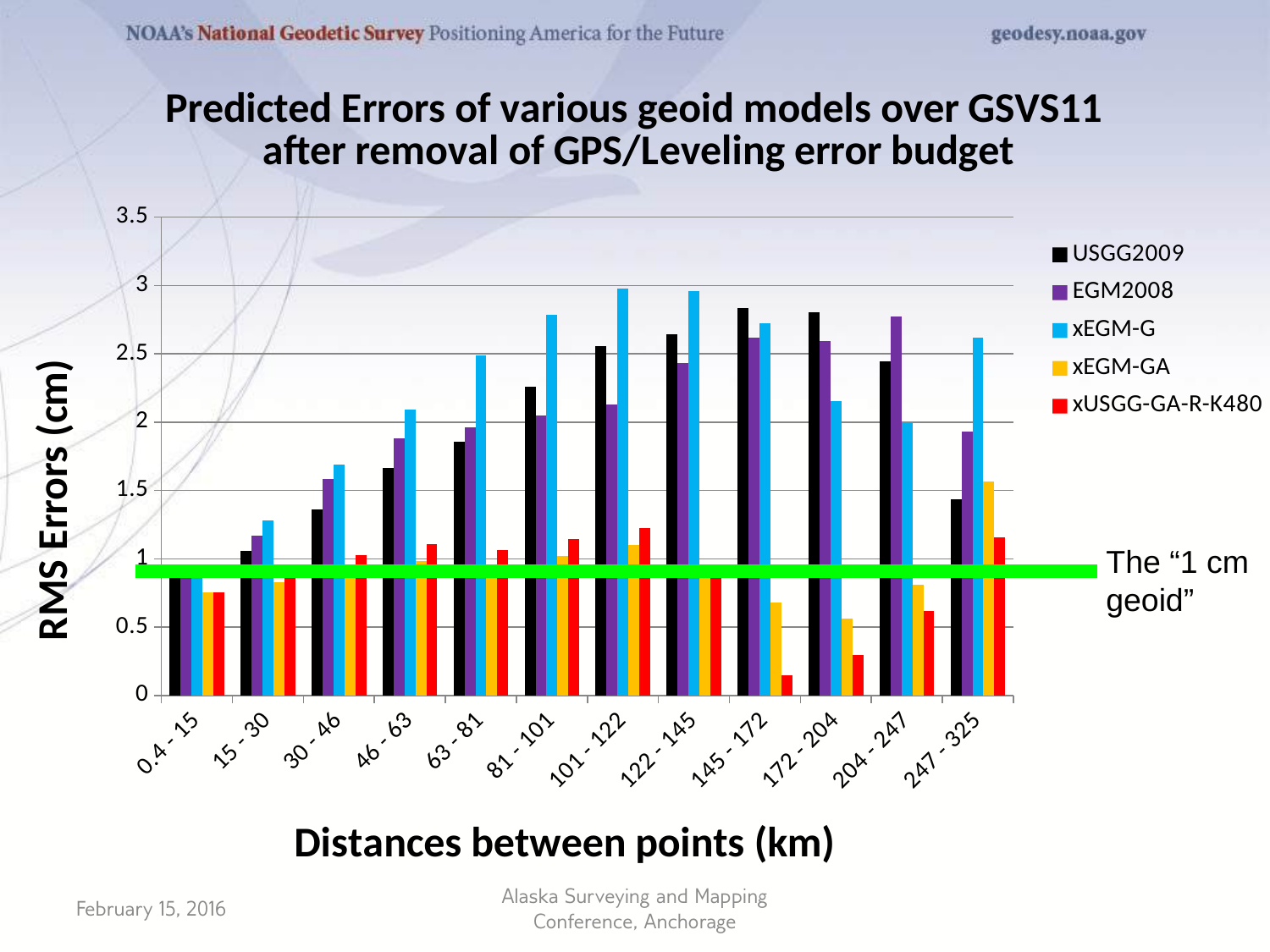

### Chart: Predicted Errors of various geoid models over GSVS11
after removal of GPS/Leveling error budget

| Category |  |  |  |  |  |
|---|---|---|---|---|---|
| 0.4 - 15 | 0.8710099483132266 | 0.8710099483132266 | 0.8710099483132266 | 0.7540943774227532 | 0.7540943774227532 |
| 15 - 30 | 1.060068665092595 | 1.1720689291638084 | 1.28208641468163 | 0.8268890945654057 | 0.945381179583768 |
| 30 - 46 | 1.3640397918456049 | 1.5813299952059976 | 1.6883733454832202 | 0.9058722612698776 | 1.0249900261652312 |
| 46 - 63 | 1.664955814546983 | 1.8793823092691406 | 2.0909514256418795 | 0.9859400916860045 | 1.1054763065727855 |
| 63 - 81 | 1.8561584675203877 | 1.9634979644877746 | 2.4910488266085102 | 0.9409167107388591 | 1.0655159579037914 |
| 81 - 101 | 2.2610607487206003 | 2.047534055737526 | 2.786107627031835 | 1.0209778202316449 | 1.1455984066875096 |
| 101 - 122 | 2.5576126451774996 | 2.1310519568447517 | 2.9768074245358647 | 1.1006282036963462 | 1.2253091213125962 |
| 122 - 145 | 2.6427808516287983 | 2.4298746119369694 | 2.9587650514591113 | 0.9133951115129951 | 0.9133951115129951 |
| 145 - 172 | 2.8322352341417503 | 2.6194572761383177 | 2.726088116975307 | 0.6793794385422451 | 0.14682105269332563 |
| 172 - 204 | 2.8066371099863017 | 2.591758450772806 | 2.153418646513552 | 0.5632156488879354 | 0.29531655414530755 |
| 204 - 247 | 2.446390360548893 | 2.7739549016136764 | 1.9962028444490658 | 0.8092130721797208 | 0.6203432889832391 |
| 247 - 325 | 1.4332366127603684 | 1.9323993345467736 | 2.6180464449961183 | 1.5633832505680794 | 1.1550615516745477 |
The “1 cm
geoid”
February 15, 2016
Alaska Surveying and Mapping Conference, Anchorage